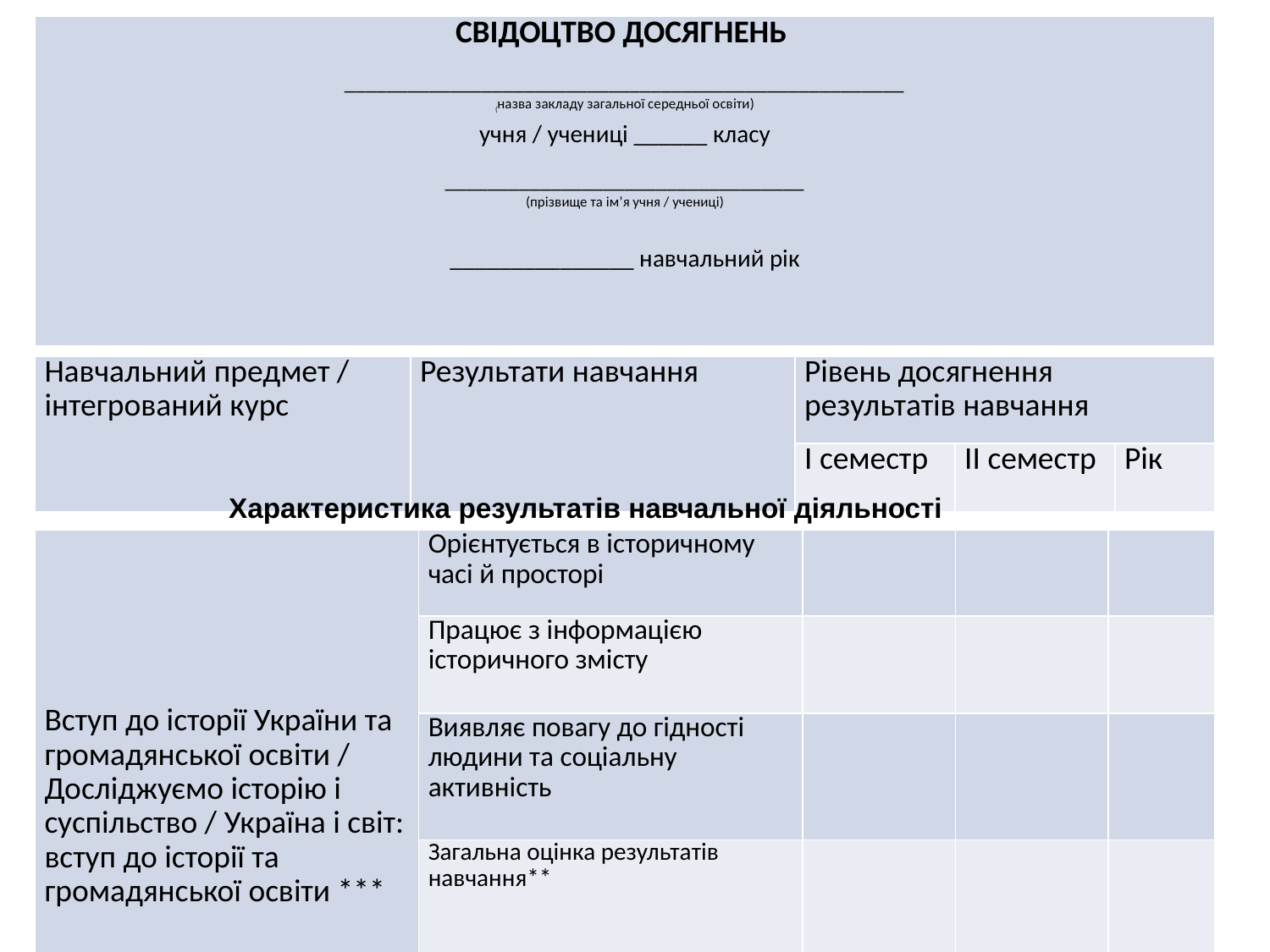

| СВІДОЦТВО ДОСЯГНЕНЬ    \_\_\_\_\_\_\_\_\_\_\_\_\_\_\_\_\_\_\_\_\_\_\_\_\_\_\_\_\_\_\_\_\_\_\_\_\_\_\_\_\_\_\_\_\_\_\_\_\_\_\_\_\_ (назва закладу загальної середньої освіти) учня / учениці \_\_\_\_\_\_ класу   \_\_\_\_\_\_\_\_\_\_\_\_\_\_\_\_\_\_\_\_\_\_\_\_\_\_\_\_\_\_\_\_\_\_ (прізвище та ім’я учня / учениці)   \_\_\_\_\_\_\_\_\_\_\_\_\_\_\_ навчальний рік |
| --- |
| Навчальний предмет / інтегрований курс | Результати навчання | Рівень досягнення  результатів навчання |  |  |
| --- | --- | --- | --- | --- |
|  |  | І семестр | ІІ семестр | Рік |
Характеристика результатів навчальної діяльності
| Вступ до історії України та громадянської освіти / Досліджуємо історію і суспільство / Україна і світ: вступ до історії та громадянської освіти \*\*\* | Орієнтується в історичному часі й просторі |  |  |  |
| --- | --- | --- | --- | --- |
|  | Працює з інформацією історичного змісту |  |  |  |
|  | Виявляє повагу до гідності людини та соціальну активність |  |  |  |
|  | Загальна оцінка результатів навчання\*\* |  |  |  |
Олена Пометун, Тетяна Ремех, Рівне, 22.06.2022